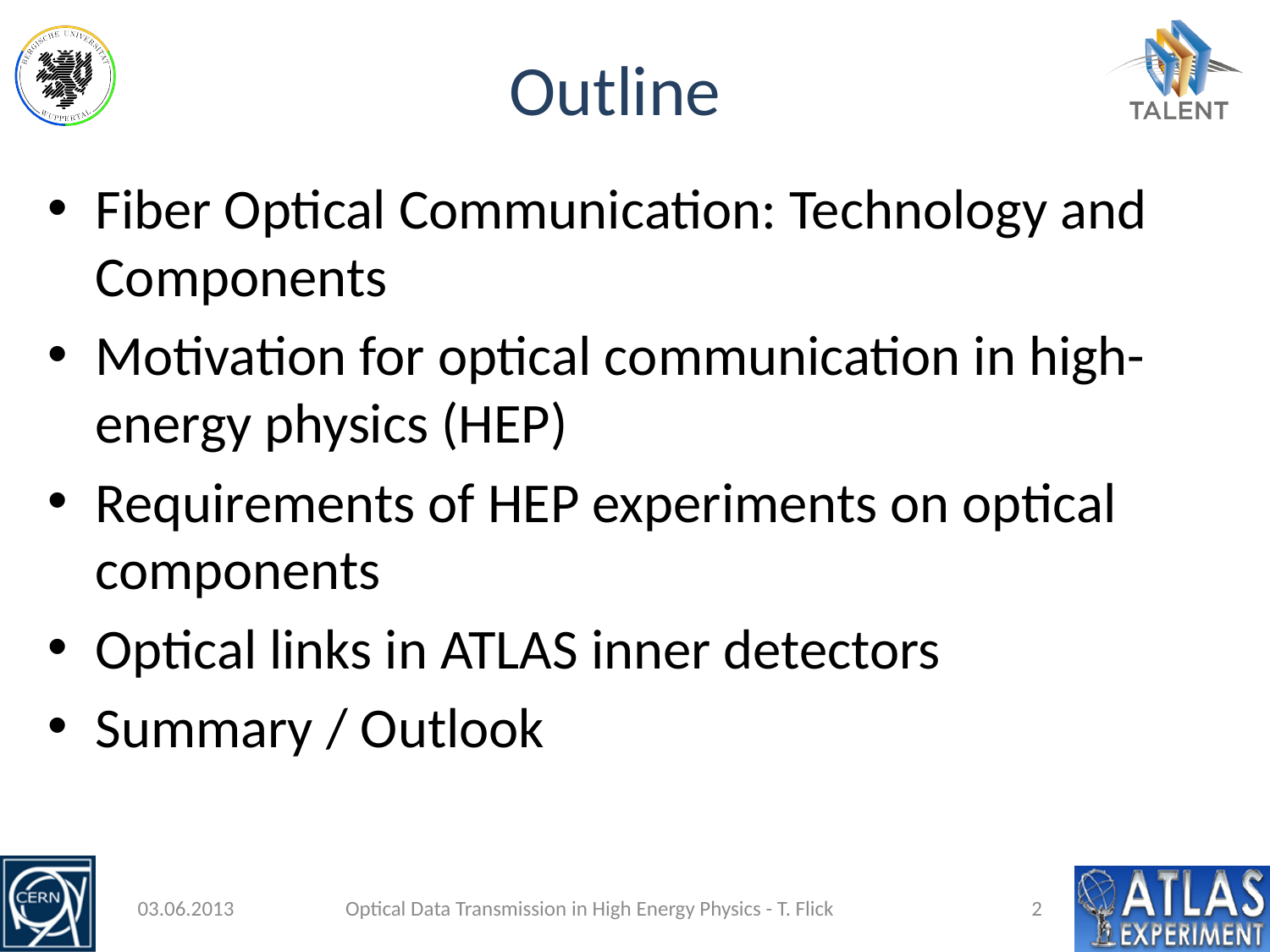

# Outline
Fiber Optical Communication: Technology and Components
Motivation for optical communication in high-energy physics (HEP)
Requirements of HEP experiments on optical components
Optical links in ATLAS inner detectors
Summary / Outlook
03.06.2013
Optical Data Transmission in High Energy Physics - T. Flick
2